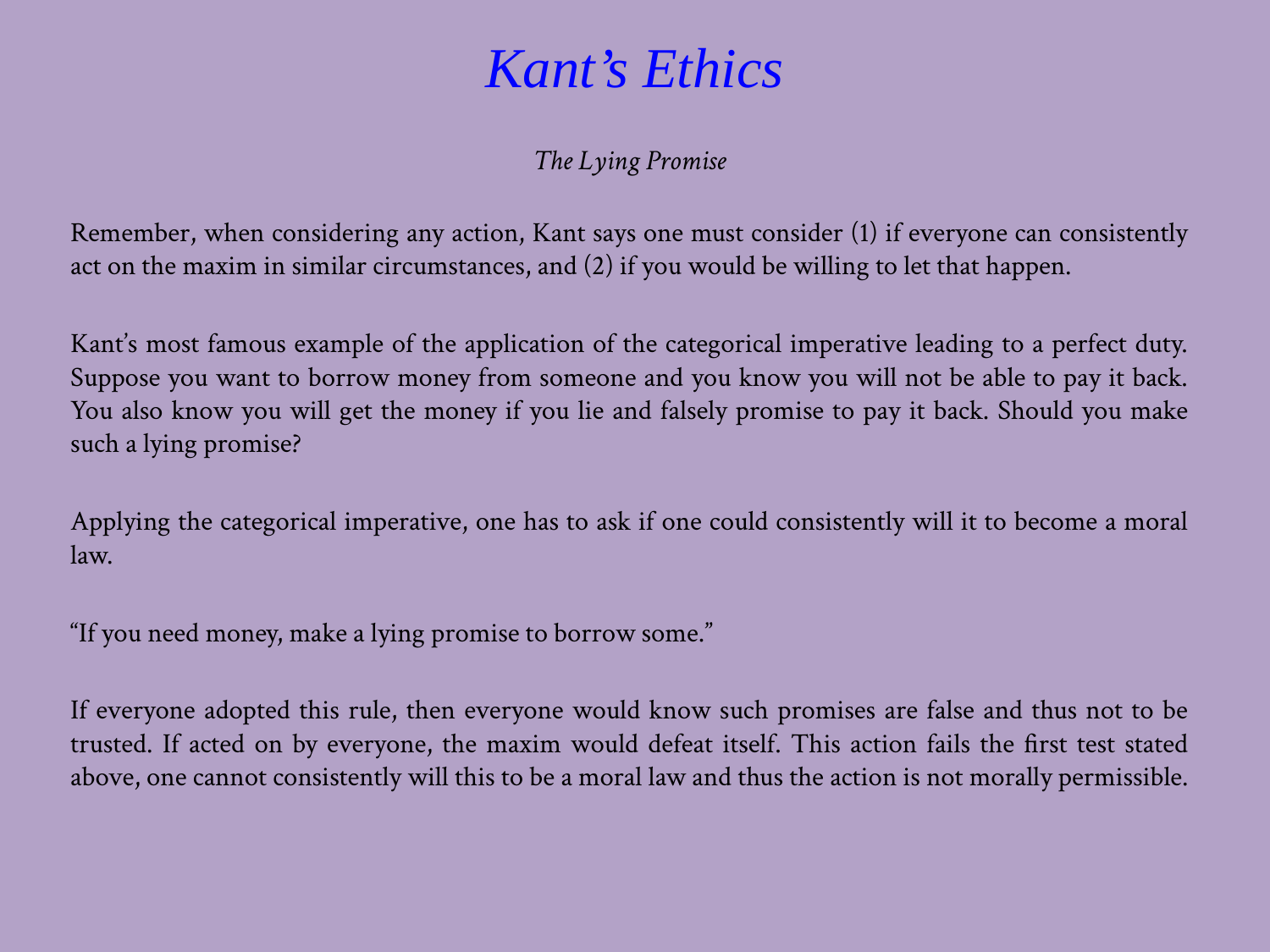

Kant’s Ethics

The Lying Promise

Remember, when considering any action, Kant says one must consider (1) if everyone can consistently act on the maxim in similar circumstances, and (2) if you would be willing to let that happen.

Kant’s most famous example of the application of the categorical imperative leading to a perfect duty. Suppose you want to borrow money from someone and you know you will not be able to pay it back. You also know you will get the money if you lie and falsely promise to pay it back. Should you make such a lying promise?

Applying the categorical imperative, one has to ask if one could consistently will it to become a moral law.

“If you need money, make a lying promise to borrow some.”

If everyone adopted this rule, then everyone would know such promises are false and thus not to be trusted. If acted on by everyone, the maxim would defeat itself. This action fails the first test stated above, one cannot consistently will this to be a moral law and thus the action is not morally permissible.